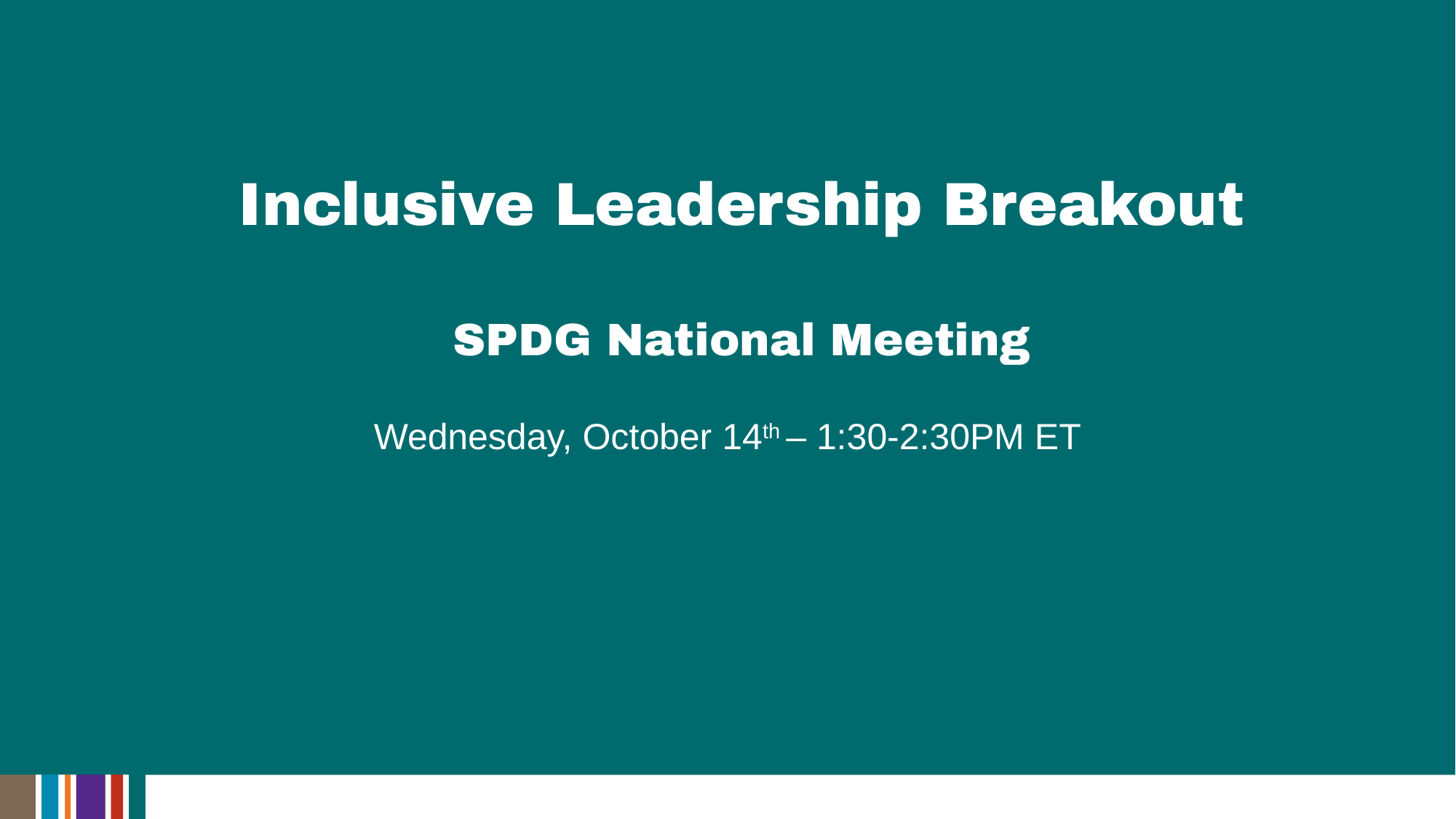

# Inclusive Leadership Breakout SPDG National Meeting
Wednesday, October 14th – 1:30-2:30PM ET